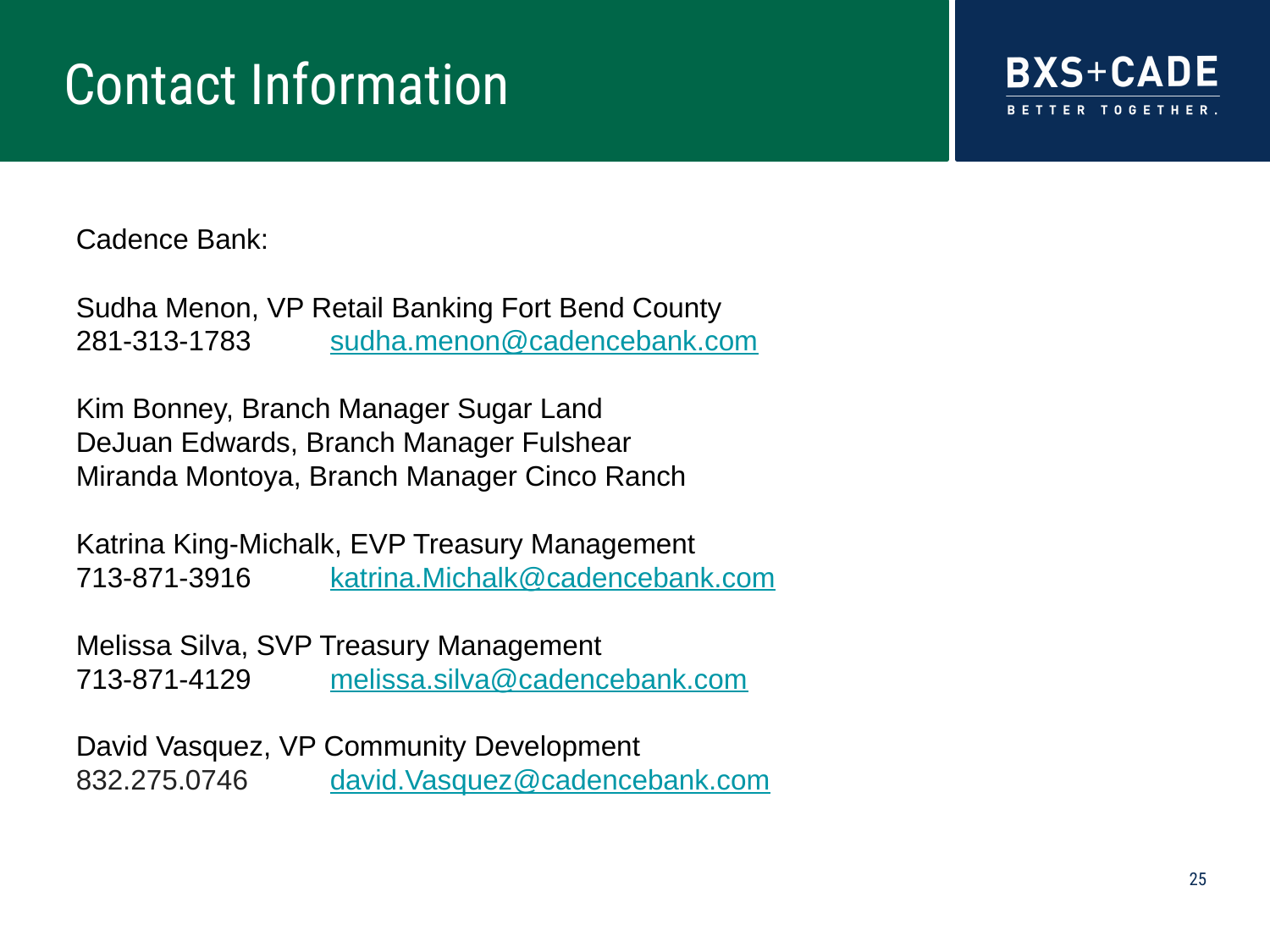

# Contact Information
Cadence Bank:

Sudha Menon, VP Retail Banking Fort Bend County
281-313-1783         	sudha.menon@cadencebank.com

Kim Bonney, Branch Manager Sugar Land
DeJuan Edwards, Branch Manager Fulshear
Miranda Montoya, Branch Manager Cinco Ranch

Katrina King-Michalk, EVP Treasury Management
713-871-3916	katrina.Michalk@cadencebank.com

Melissa Silva, SVP Treasury Management
713-871-4129	melissa.silva@cadencebank.com

David Vasquez, VP Community Development
832.275.0746	david.Vasquez@cadencebank.com

25